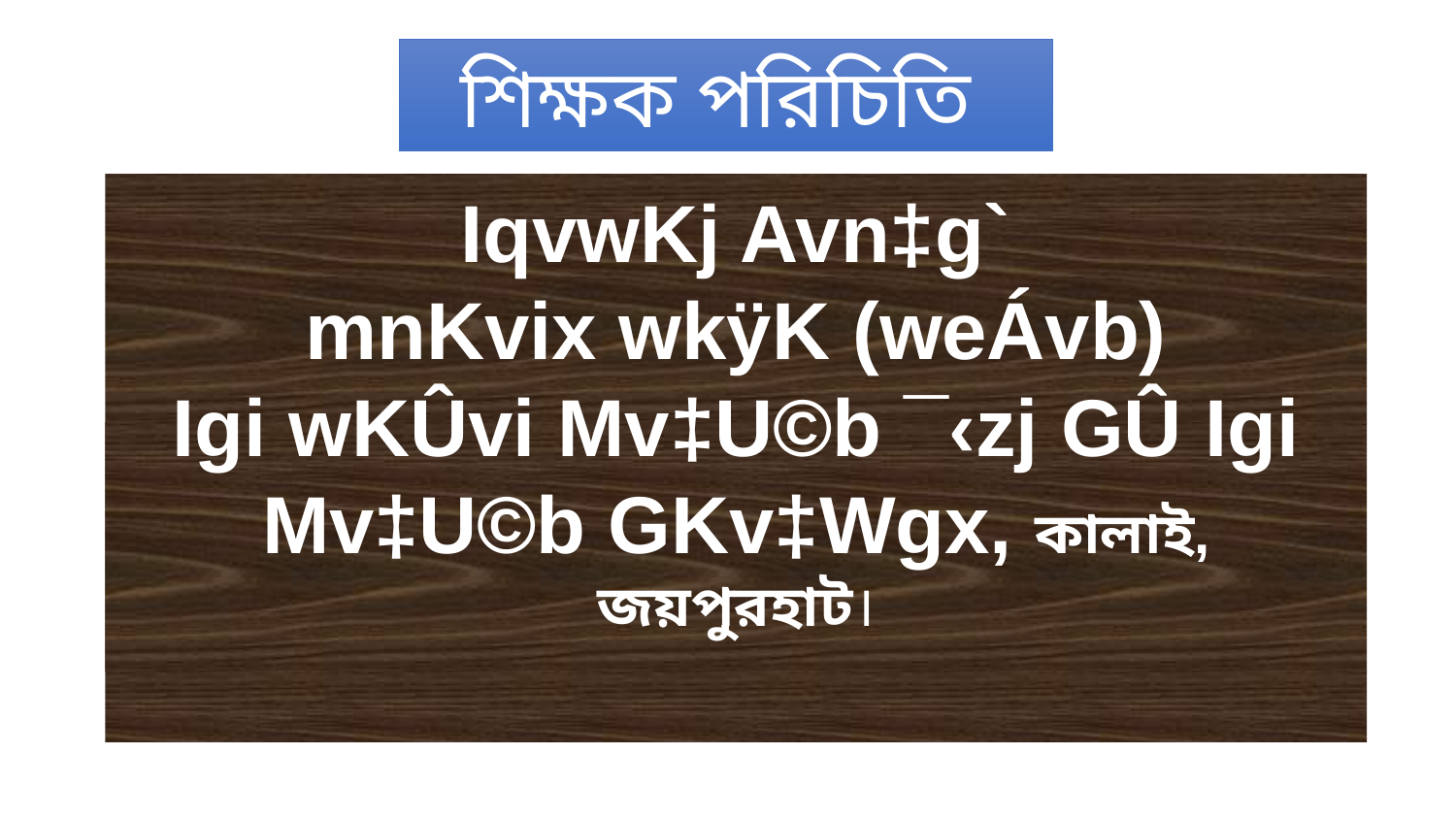

শিক্ষক পরিচিতি
IqvwKj Avn‡g`
mnKvix wkÿK (weÁvb)
Igi wKÛvi Mv‡U©b ¯‹zj GÛ Igi Mv‡U©b GKv‡Wgx, কালাই, জয়পুরহাট।